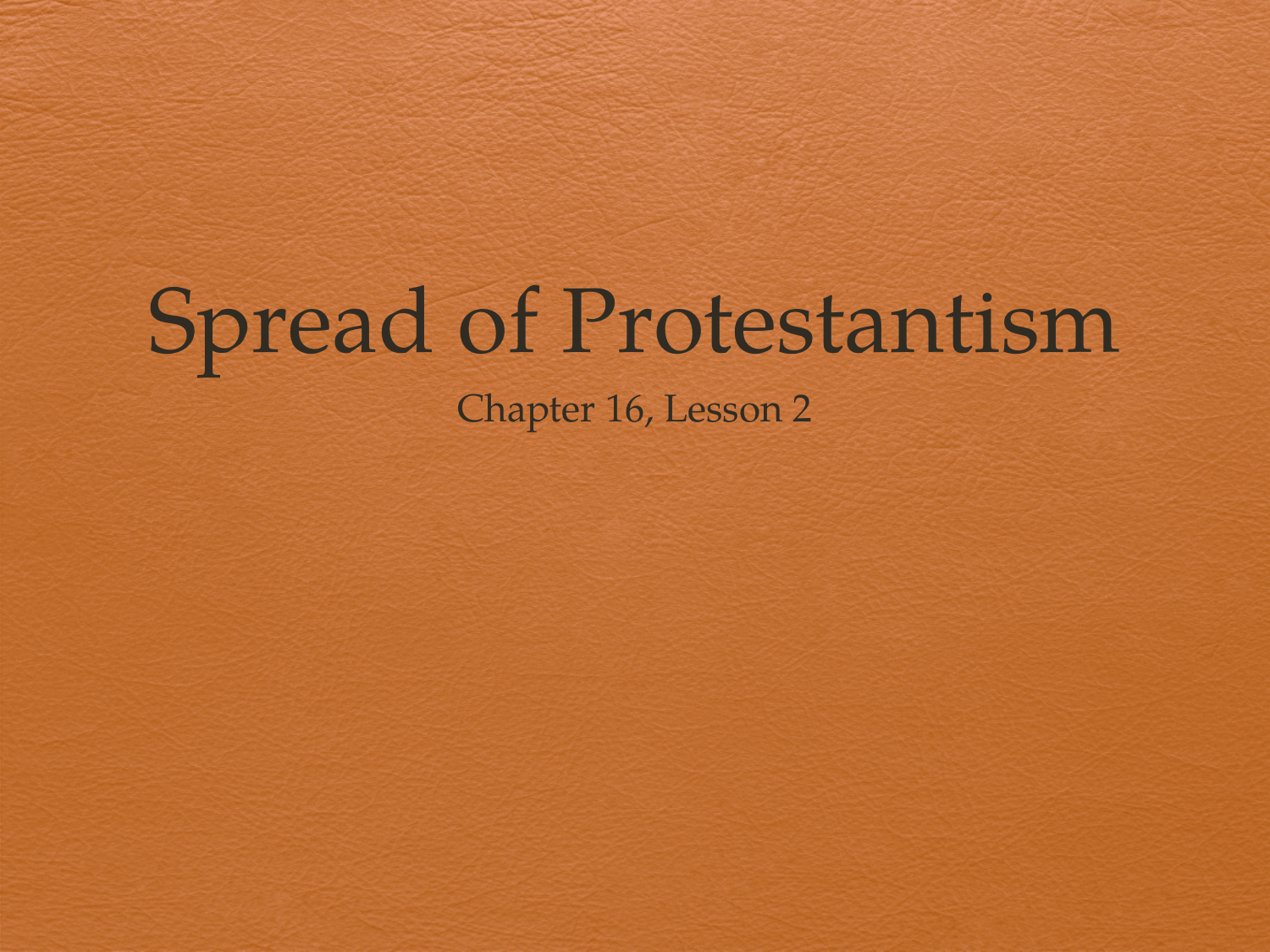

# Spread of Protestantism
Chapter 16, Lesson 2